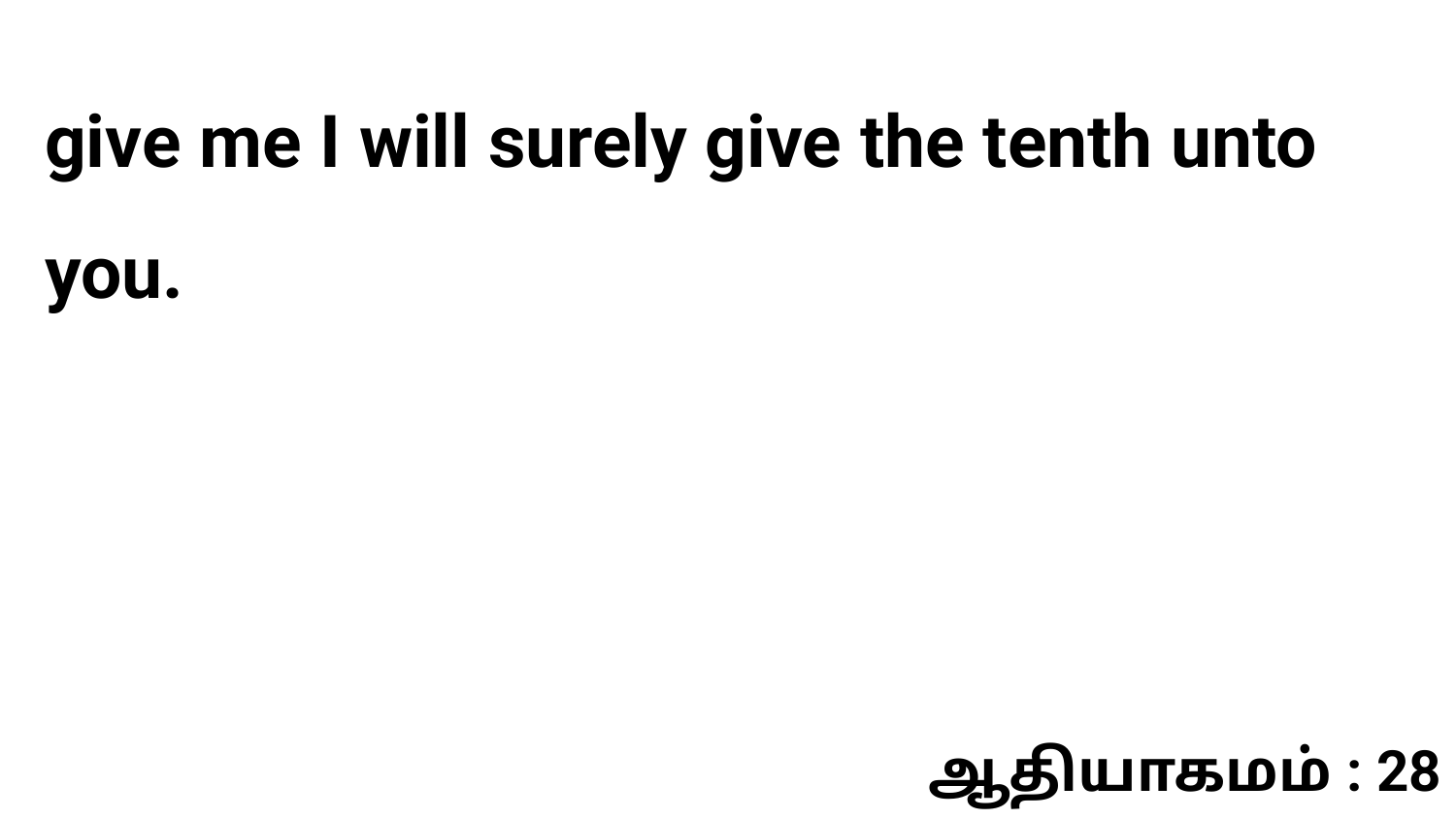

give me I will surely give the tenth unto you.
ஆதியாகமம் : 28